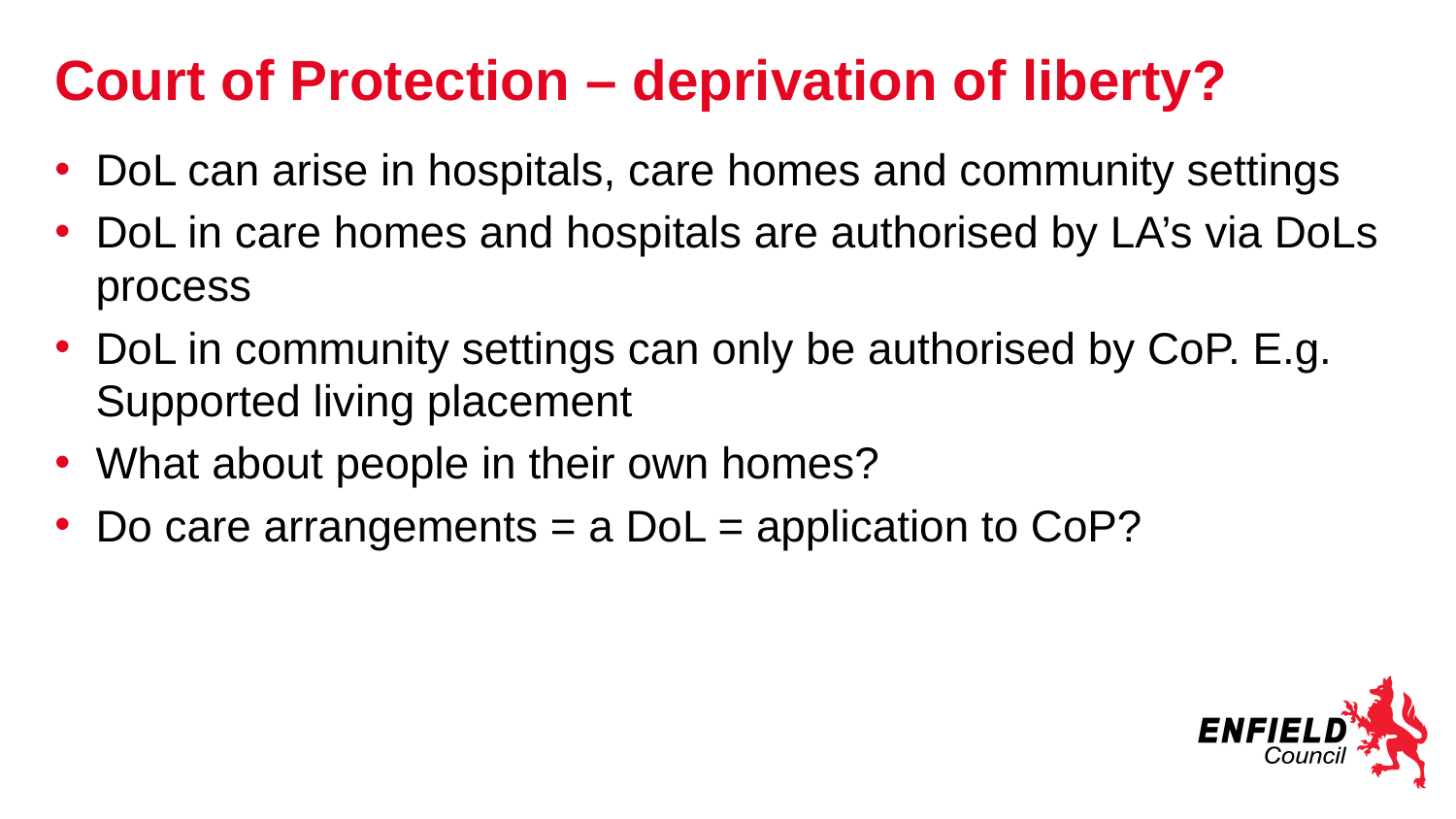

# Court of Protection – deprivation of liberty?
DoL can arise in hospitals, care homes and community settings
DoL in care homes and hospitals are authorised by LA’s via DoLs process
DoL in community settings can only be authorised by CoP. E.g. Supported living placement
What about people in their own homes?
Do care arrangements = a DoL = application to CoP?